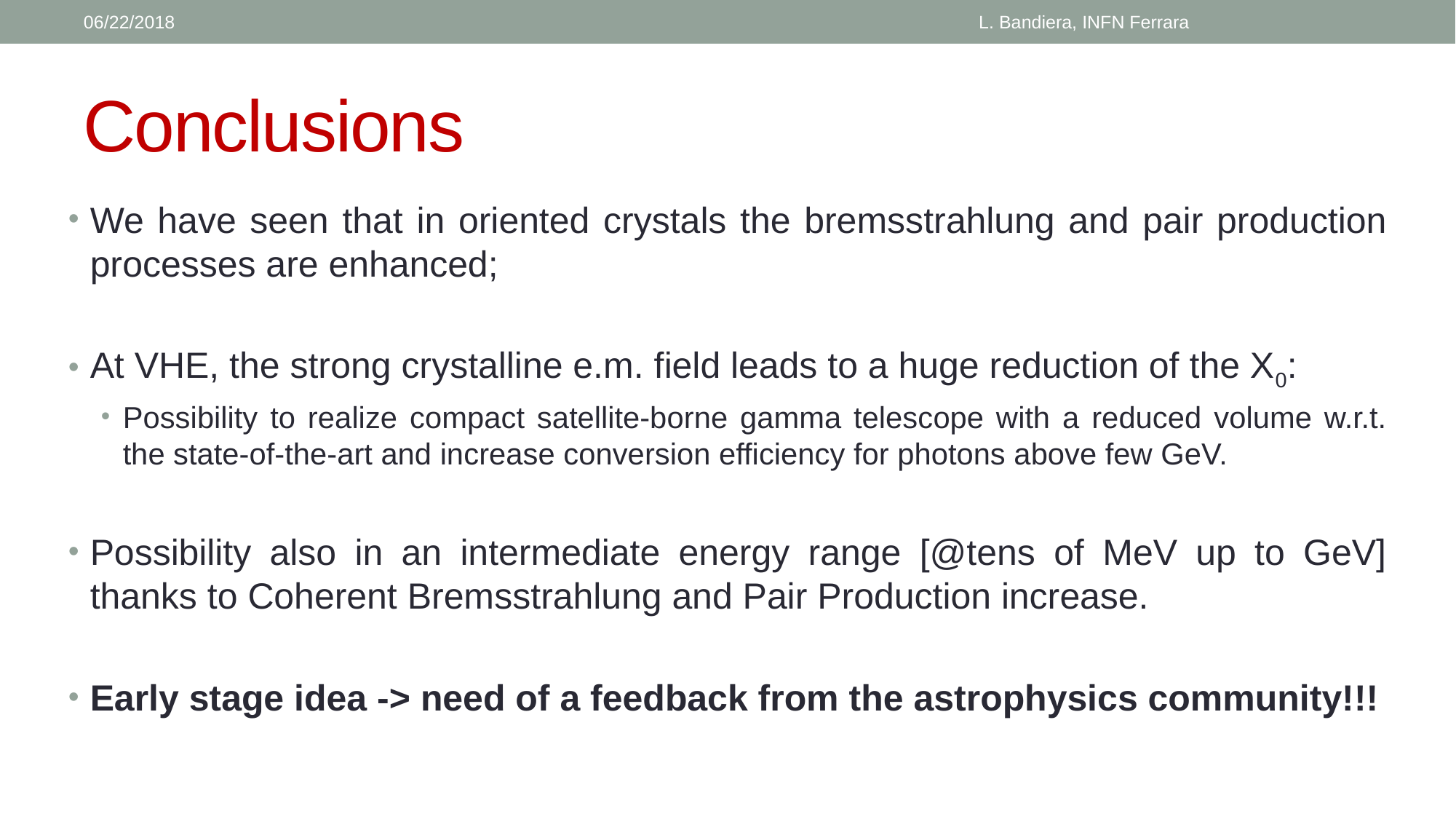

06/22/2018
L. Bandiera, INFN Ferrara
# Conclusions
We have seen that in oriented crystals the bremsstrahlung and pair production processes are enhanced;

At VHE, the strong crystalline e.m. field leads to a huge reduction of the X0:
Possibility to realize compact satellite-borne gamma telescope with a reduced volume w.r.t. the state-of-the-art and increase conversion efficiency for photons above few GeV.

Possibility also in an intermediate energy range [@tens of MeV up to GeV] thanks to Coherent Bremsstrahlung and Pair Production increase.

Early stage idea -> need of a feedback from the astrophysics community!!!